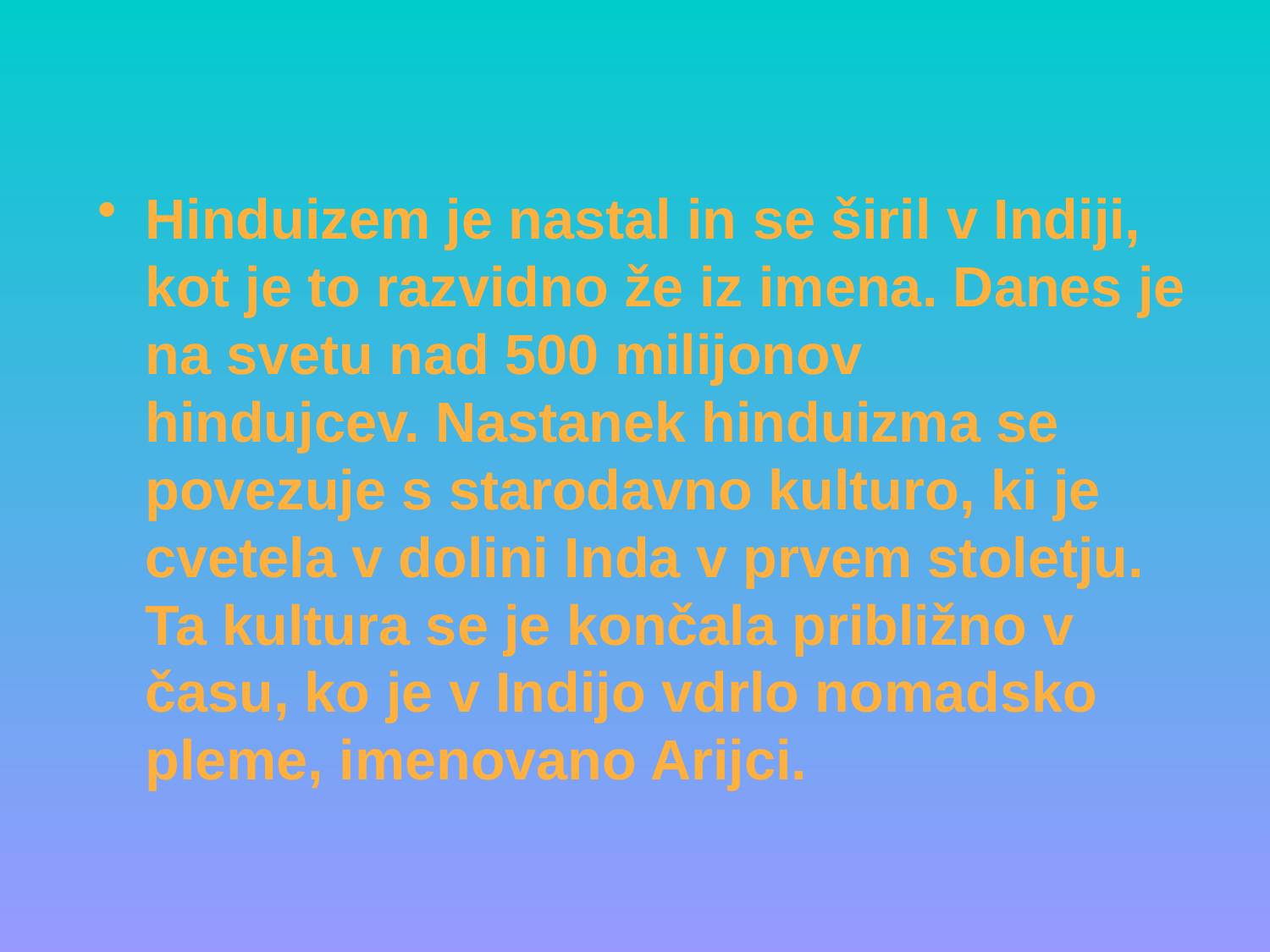

Hinduizem je nastal in se širil v Indiji, kot je to razvidno že iz imena. Danes je na svetu nad 500 milijonov hindujcev. Nastanek hinduizma se povezuje s starodavno kulturo, ki je cvetela v dolini Inda v prvem stoletju. Ta kultura se je končala približno v času, ko je v Indijo vdrlo nomadsko pleme, imenovano Arijci.